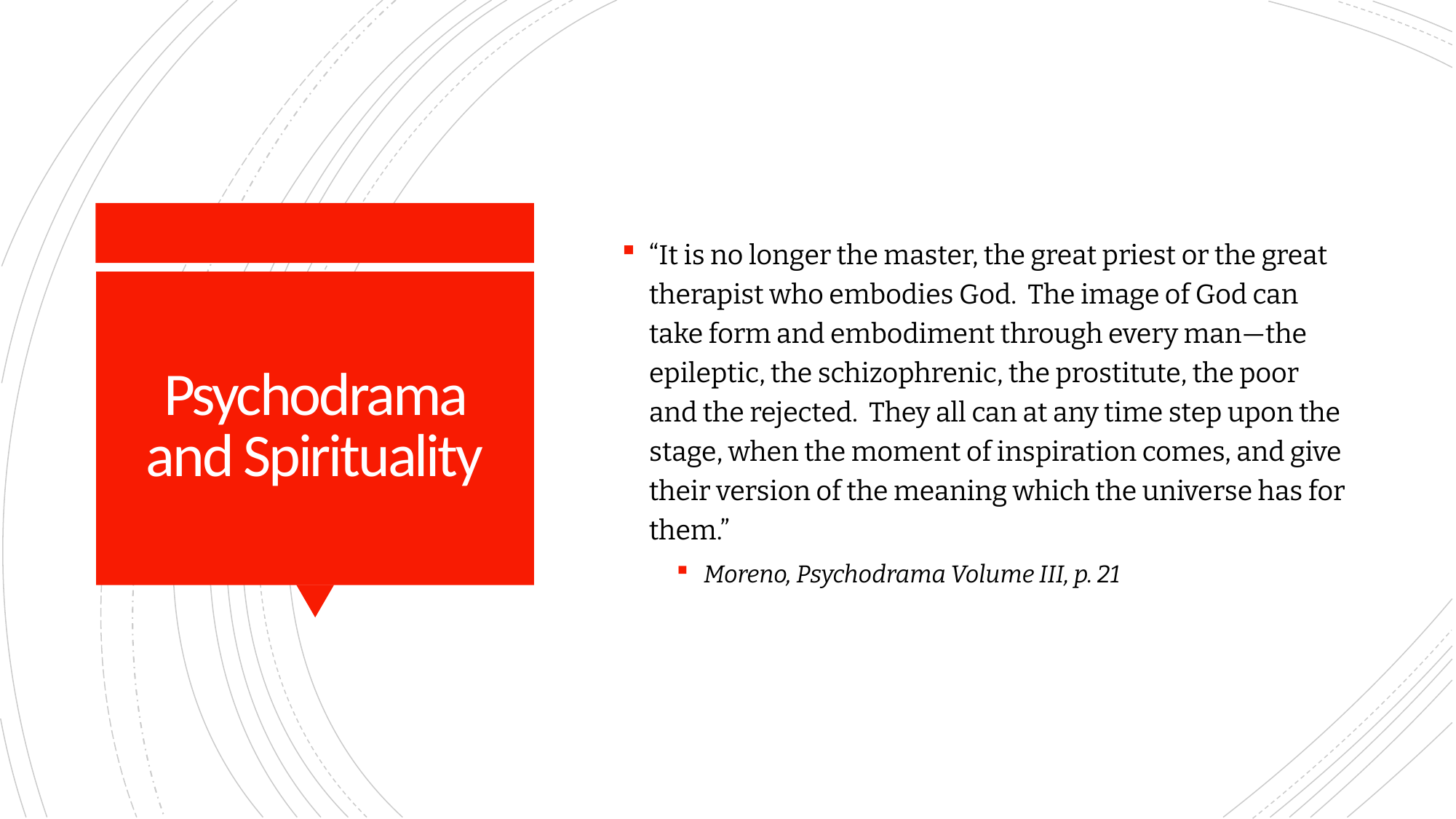

“It is no longer the master, the great priest or the great therapist who embodies God.  The image of God can take form and embodiment through every man—the epileptic, the schizophrenic, the prostitute, the poor and the rejected.  They all can at any time step upon the stage, when the moment of inspiration comes, and give their version of the meaning which the universe has for them.”
Moreno, Psychodrama Volume III, p. 21
# Psychodrama and Spirituality